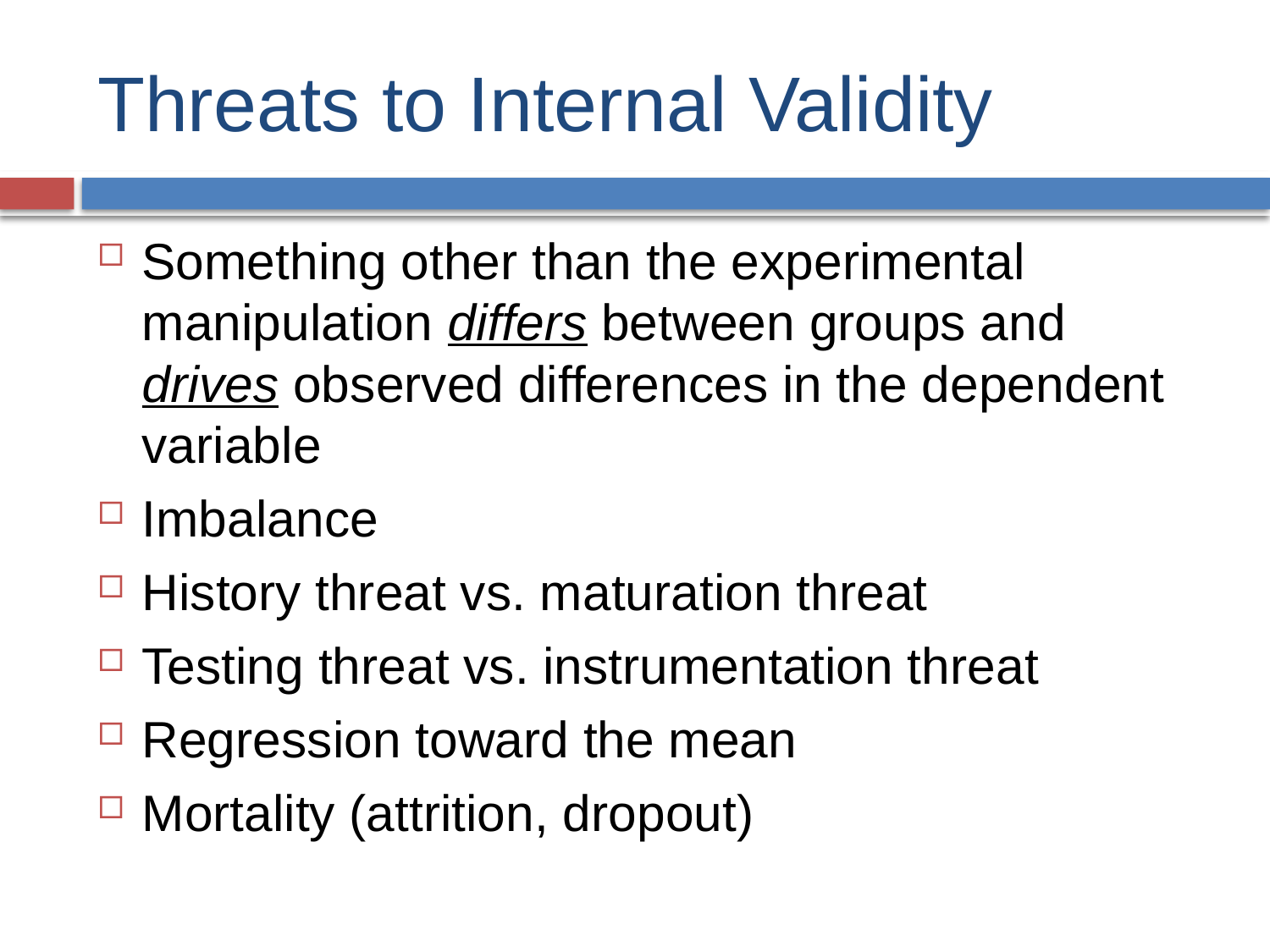

# Threats to Internal Validity
Something other than the experimental manipulation differs between groups and drives observed differences in the dependent variable
Imbalance
History threat vs. maturation threat
Testing threat vs. instrumentation threat
Regression toward the mean
Mortality (attrition, dropout)